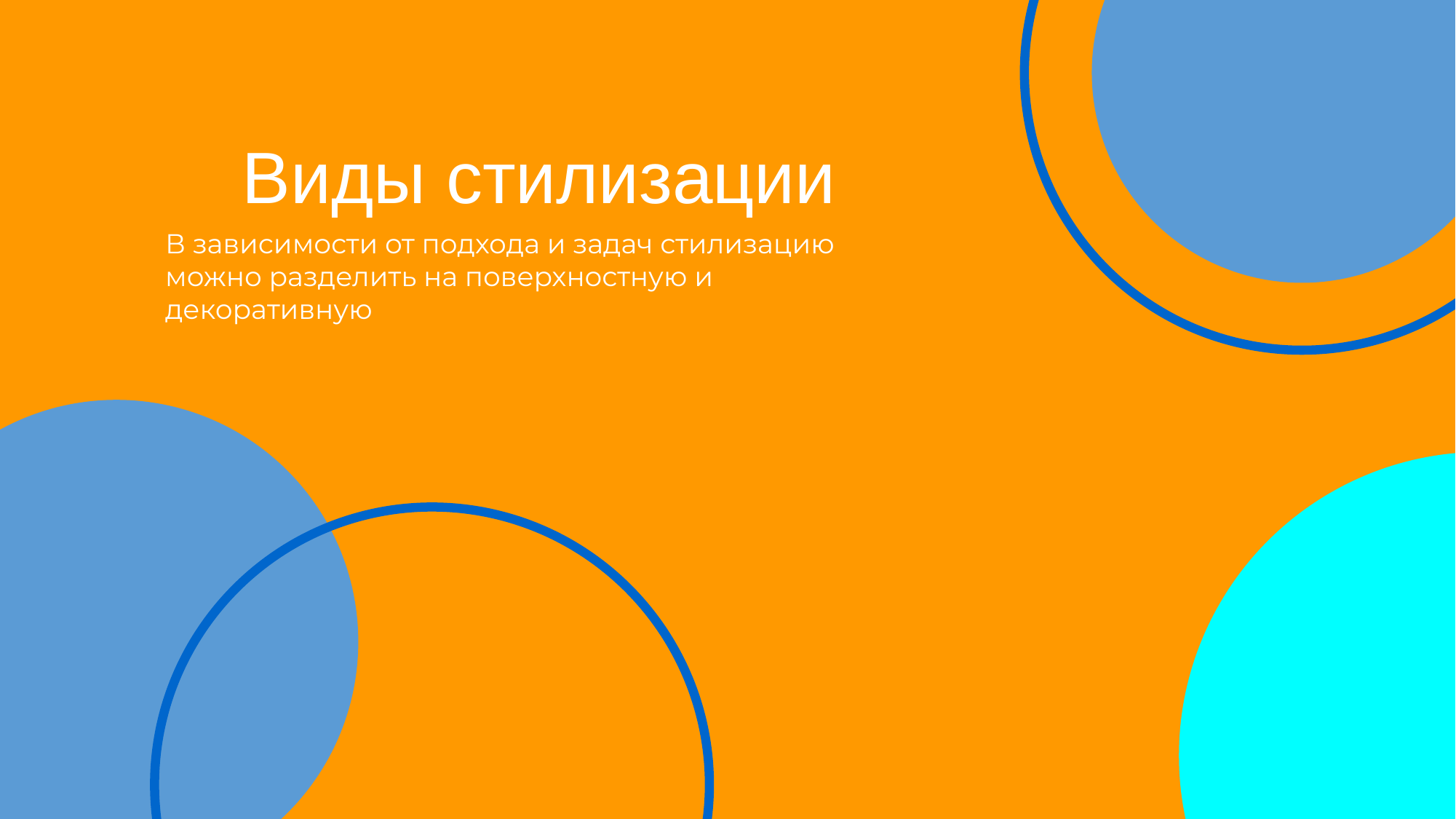

Виды стилизации
В зависимости от подхода и задач стилизацию можно разделить на поверхностную и декоративную